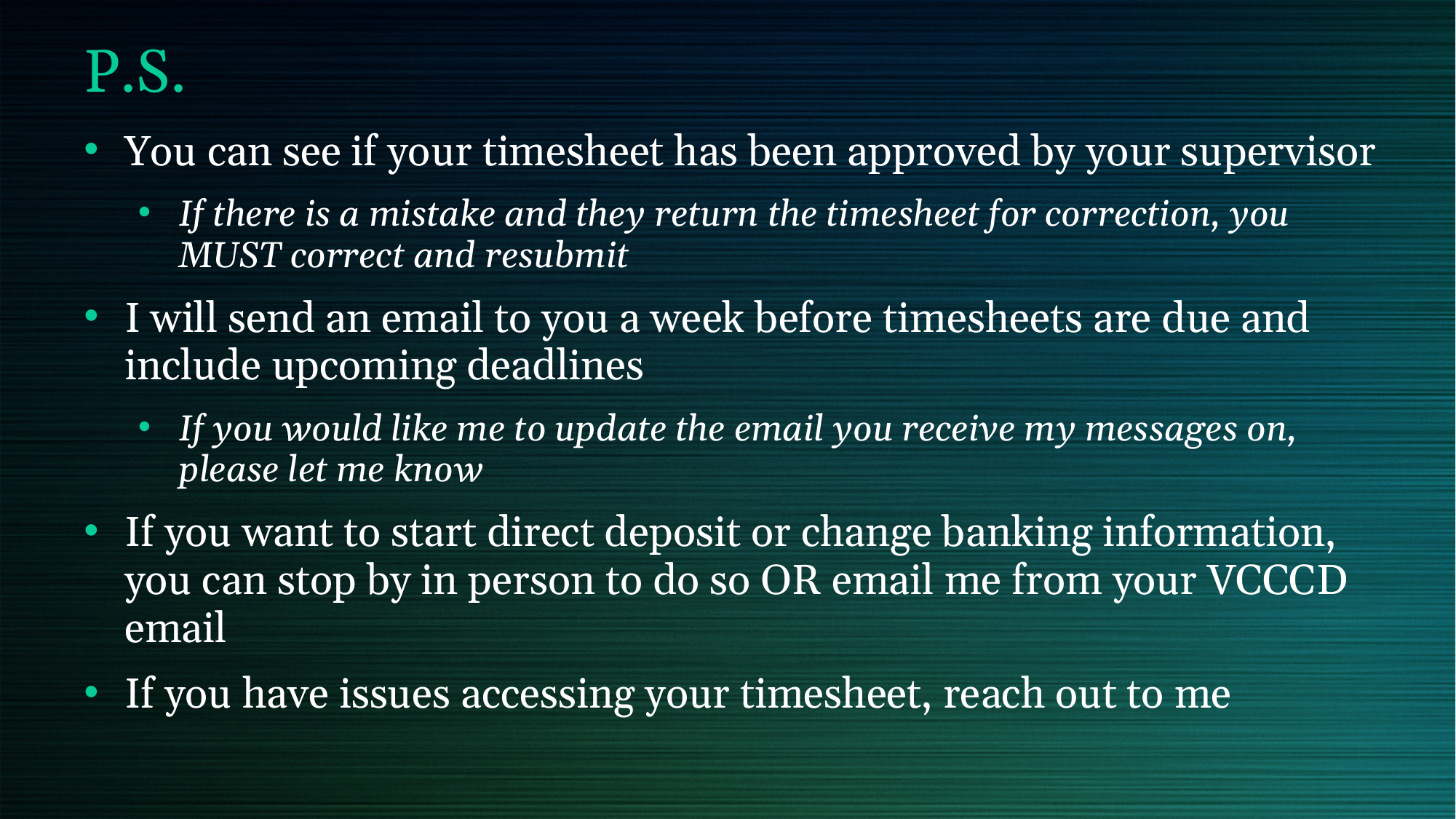

# P.S.
You can see if your timesheet has been approved by your supervisor
If there is a mistake and they return the timesheet for correction, you MUST correct and resubmit
I will send an email to you a week before timesheets are due and include upcoming deadlines
If you would like me to update the email you receive my messages on, please let me know
If you want to start direct deposit or change banking information, you can stop by in person to do so OR email me from your VCCCD email
If you have issues accessing your timesheet, reach out to me